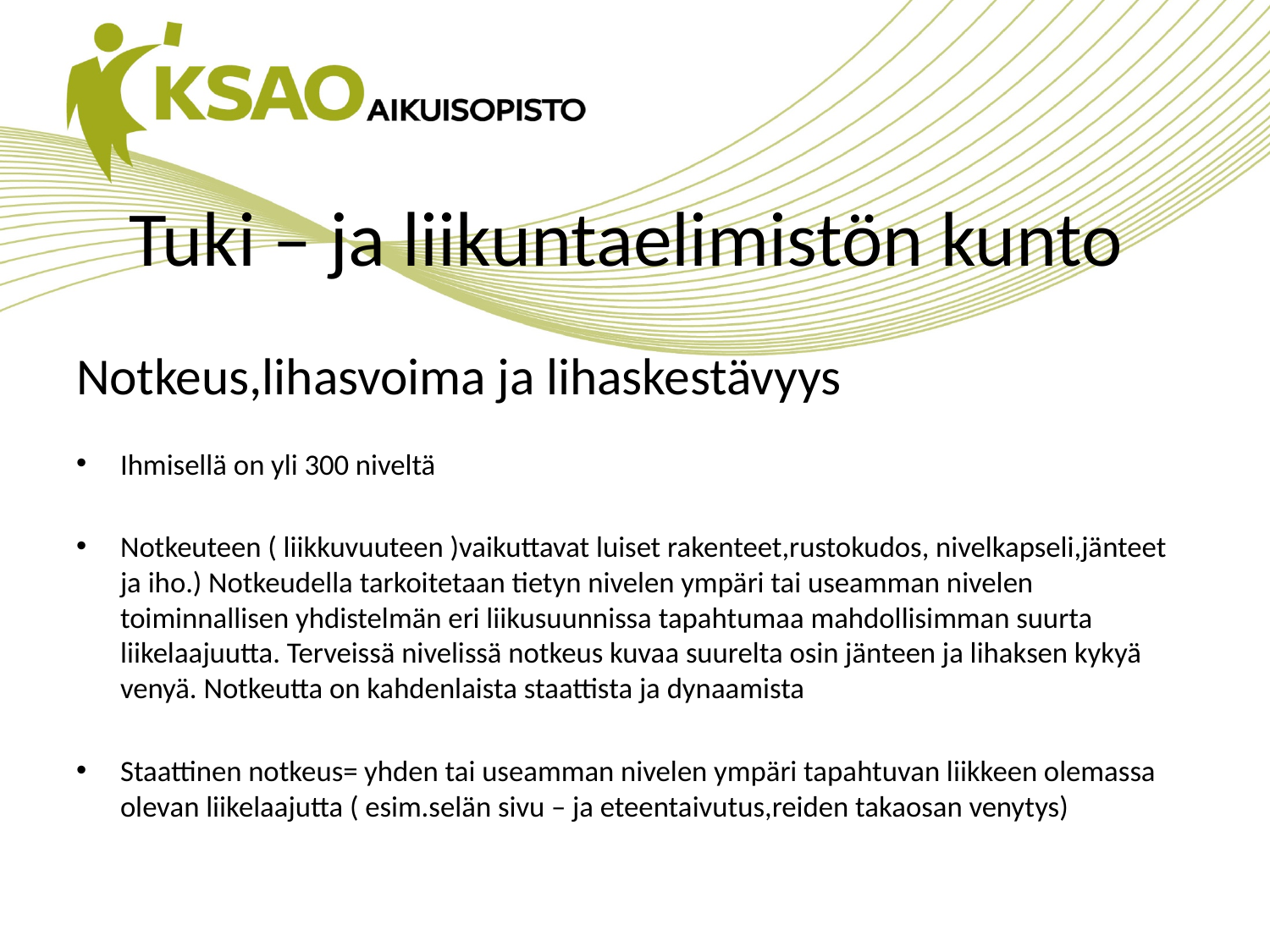

# Tuki – ja liikuntaelimistön kunto
Notkeus,lihasvoima ja lihaskestävyys

Ihmisellä on yli 300 niveltä

Notkeuteen ( liikkuvuuteen )vaikuttavat luiset rakenteet,rustokudos, nivelkapseli,jänteet ja iho.) Notkeudella tarkoitetaan tietyn nivelen ympäri tai useamman nivelen toiminnallisen yhdistelmän eri liikusuunnissa tapahtumaa mahdollisimman suurta liikelaajuutta. Terveissä nivelissä notkeus kuvaa suurelta osin jänteen ja lihaksen kykyä venyä. Notkeutta on kahdenlaista staattista ja dynaamista

Staattinen notkeus= yhden tai useamman nivelen ympäri tapahtuvan liikkeen olemassa olevan liikelaajutta ( esim.selän sivu – ja eteentaivutus,reiden takaosan venytys)